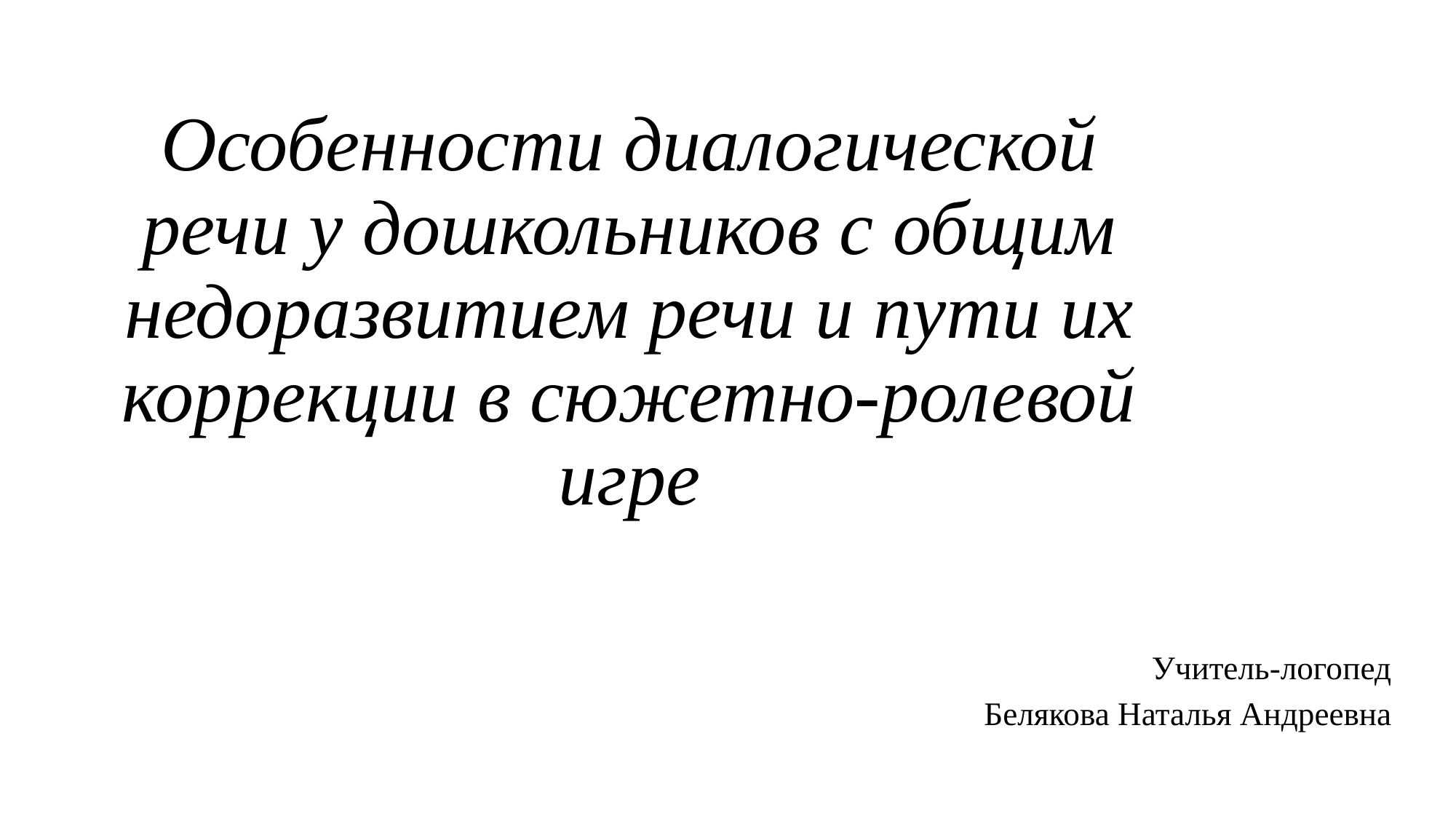

# Особенности диалогической речи у дошкольников с общим недоразвитием речи и пути их коррекции в сюжетно-ролевой игре
Учитель-логопед
Белякова Наталья Андреевна